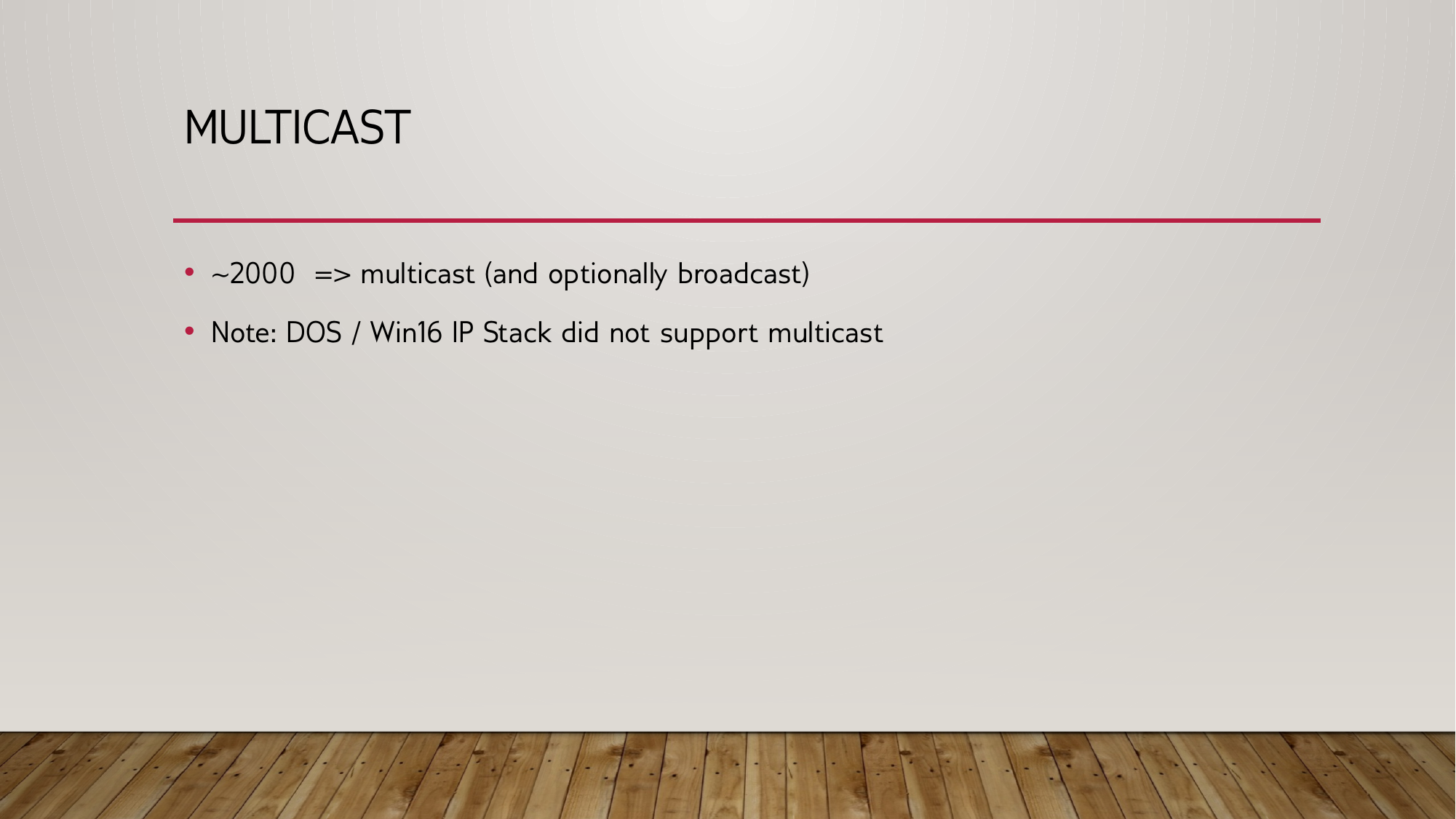

# Multicast
~2000  => multicast (and optionally broadcast)
Note: DOS / Win16 IP Stack did not support multicast